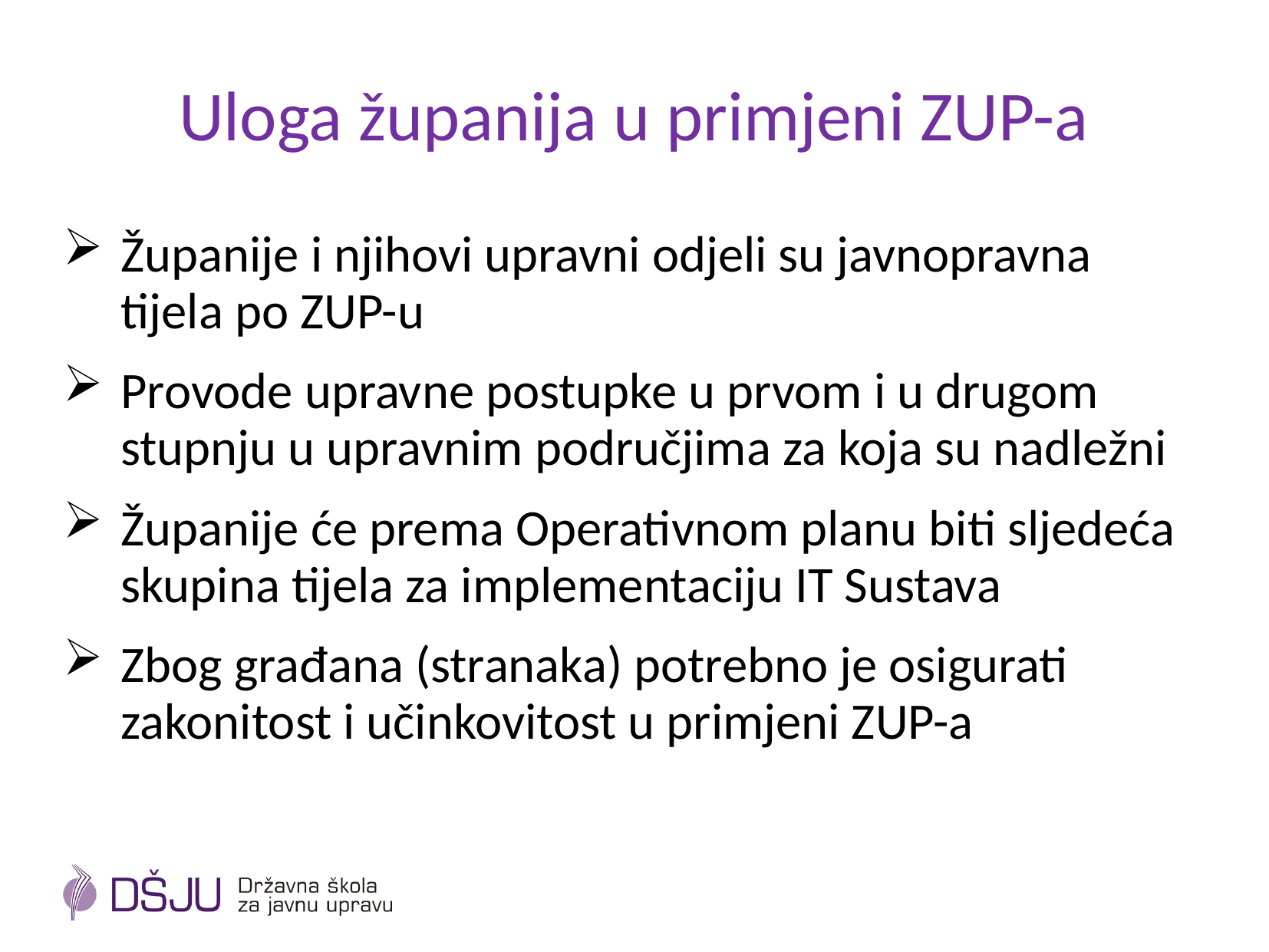

# Uloga županija u primjeni ZUP-a
Županije i njihovi upravni odjeli su javnopravna tijela po ZUP-u
Provode upravne postupke u prvom i u drugom stupnju u upravnim područjima za koja su nadležni
Županije će prema Operativnom planu biti sljedeća skupina tijela za implementaciju IT Sustava
Zbog građana (stranaka) potrebno je osigurati  zakonitost i učinkovitost u primjeni ZUP-a